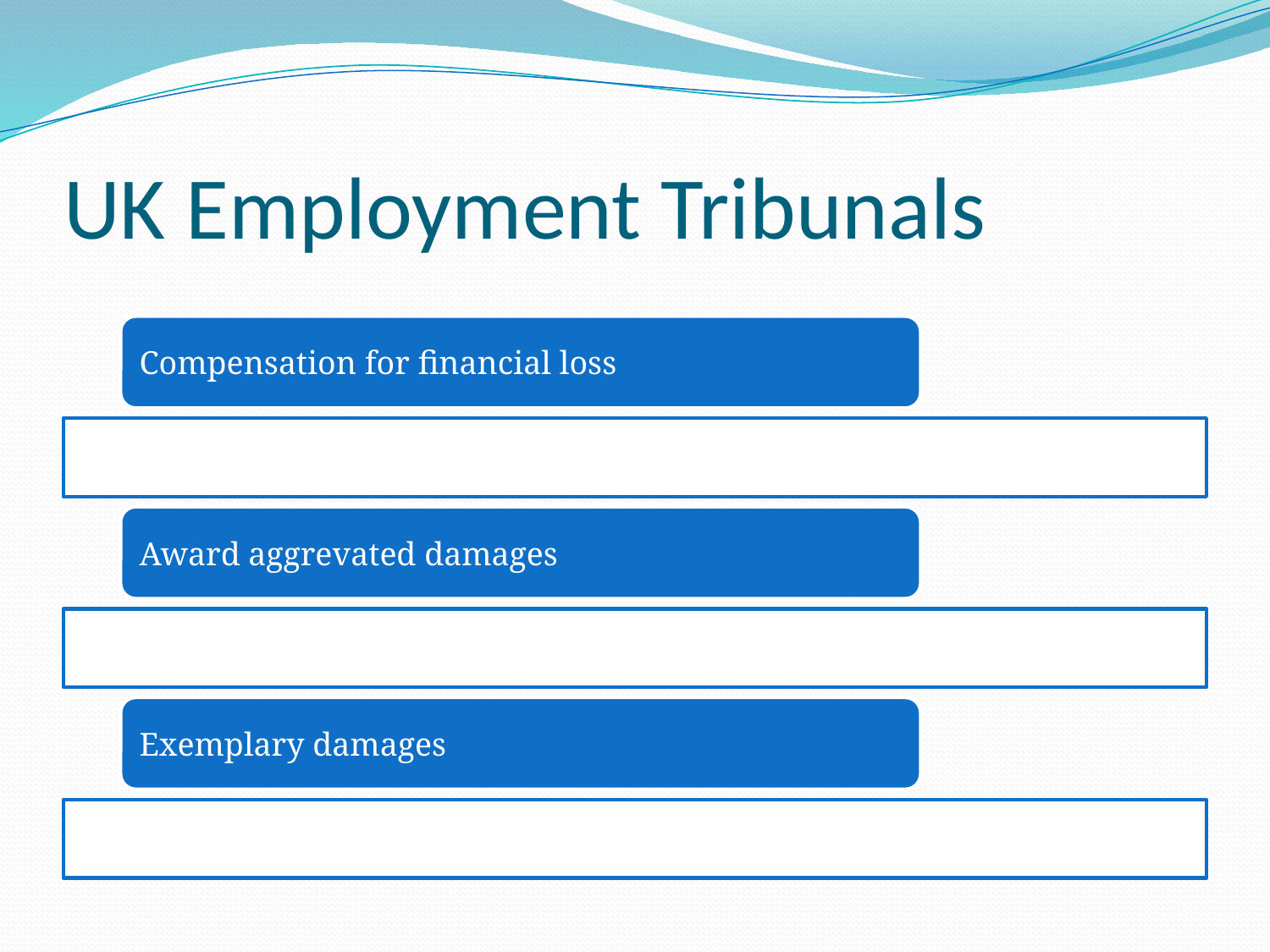

# UK Employment Tribunals
Compensation for financial loss
Award aggrevated damages
Exemplary damages